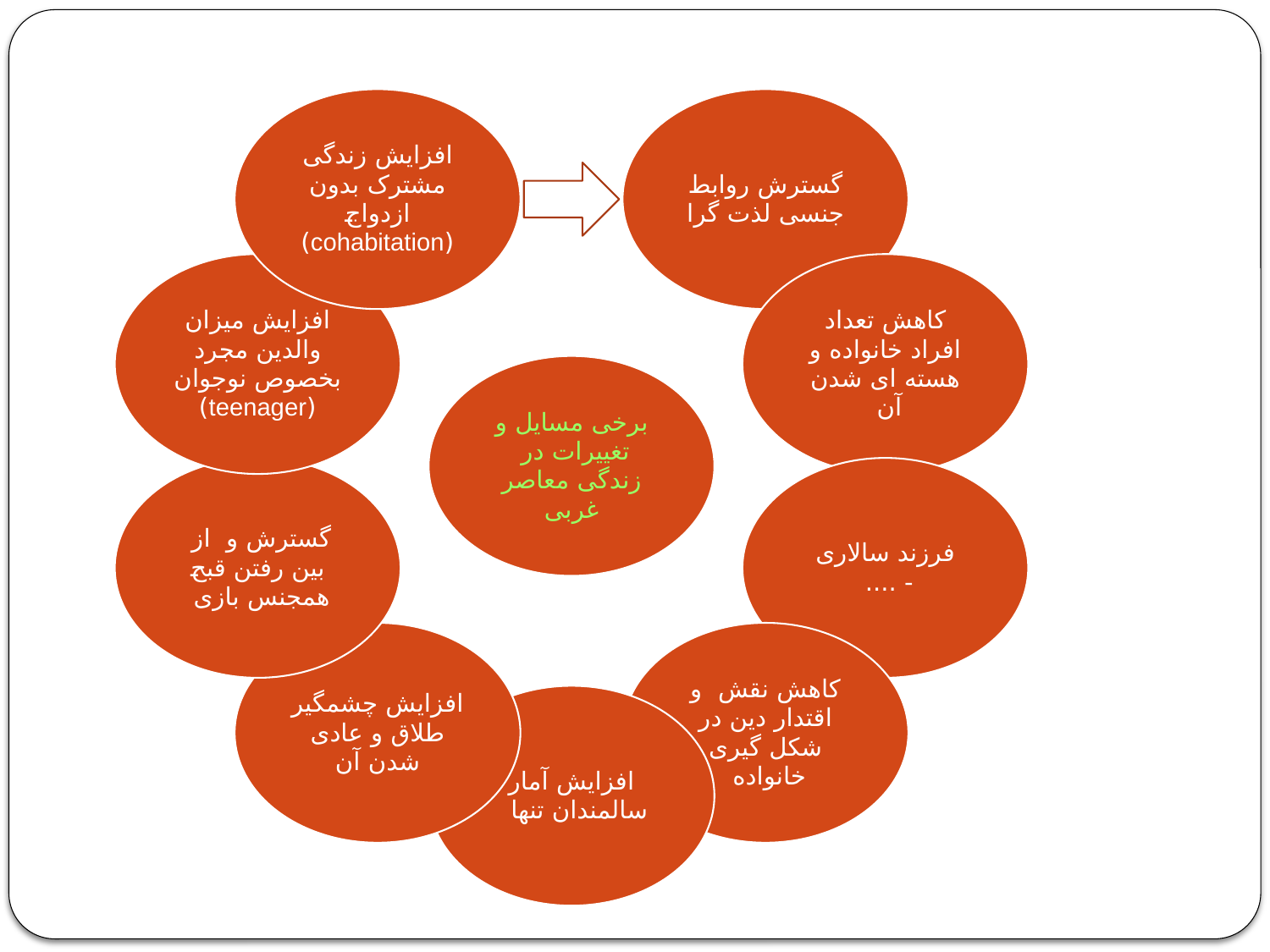

برخی مسایل و تغییرات در  زندگی معاصر غربی
گسترش روابط جنسی لذت گرا
کاهش تعداد افراد خانواده و هسته ای شدن آن
افزایش آمار سالمندان تنها
کاهش نقش  و اقتدار دین در شکل گیری خانواده